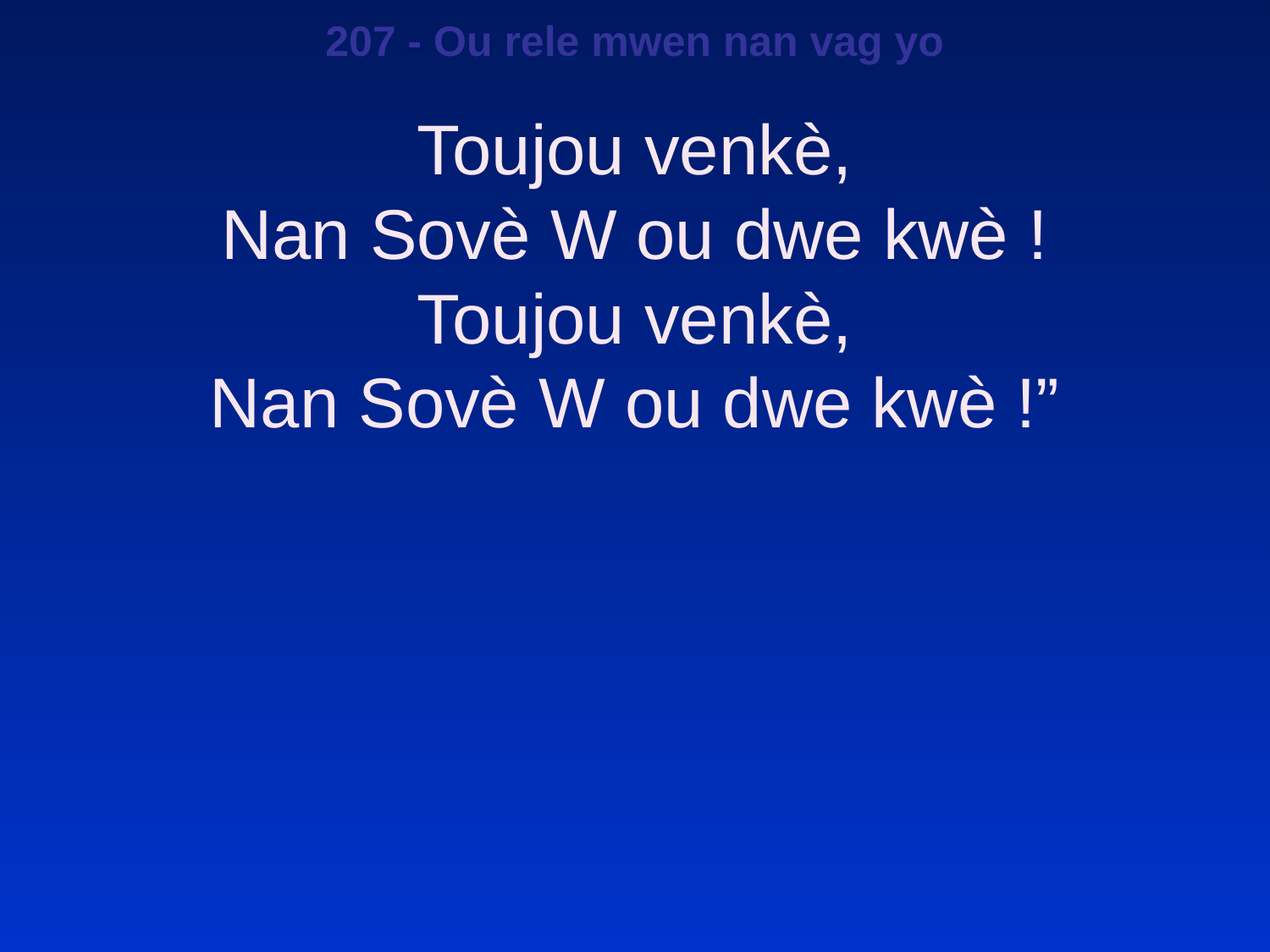

207 - Ou rele mwen nan vag yo
Toujou venkè,
Nan Sovè W ou dwe kwè !
Toujou venkè,
Nan Sovè W ou dwe kwè !”